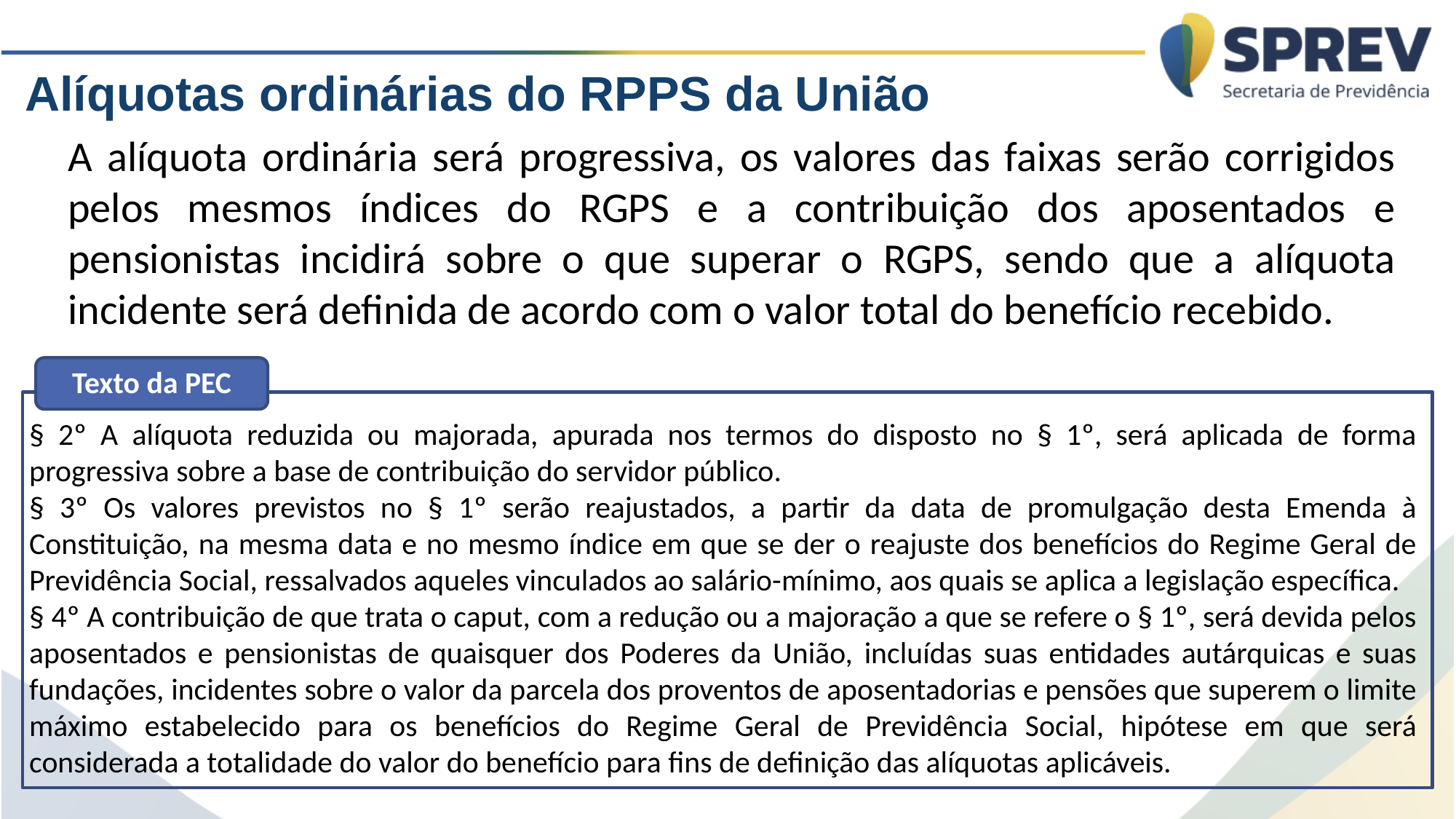

Alíquotas ordinárias do RPPS da União
A alíquota ordinária será progressiva, os valores das faixas serão corrigidos pelos mesmos índices do RGPS e a contribuição dos aposentados e pensionistas incidirá sobre o que superar o RGPS, sendo que a alíquota incidente será definida de acordo com o valor total do benefício recebido.

Texto da PEC

§ 2º A alíquota reduzida ou majorada, apurada nos termos do disposto no § 1º, será aplicada de forma progressiva sobre a base de contribuição do servidor público.
§ 3º Os valores previstos no § 1º serão reajustados, a partir da data de promulgação desta Emenda à Constituição, na mesma data e no mesmo índice em que se der o reajuste dos benefícios do Regime Geral de Previdência Social, ressalvados aqueles vinculados ao salário-mínimo, aos quais se aplica a legislação específica.
§ 4º A contribuição de que trata o caput, com a redução ou a majoração a que se refere o § 1º, será devida pelos aposentados e pensionistas de quaisquer dos Poderes da União, incluídas suas entidades autárquicas e suas fundações, incidentes sobre o valor da parcela dos proventos de aposentadorias e pensões que superem o limite máximo estabelecido para os benefícios do Regime Geral de Previdência Social, hipótese em que será considerada a totalidade do valor do benefício para fins de definição das alíquotas aplicáveis.